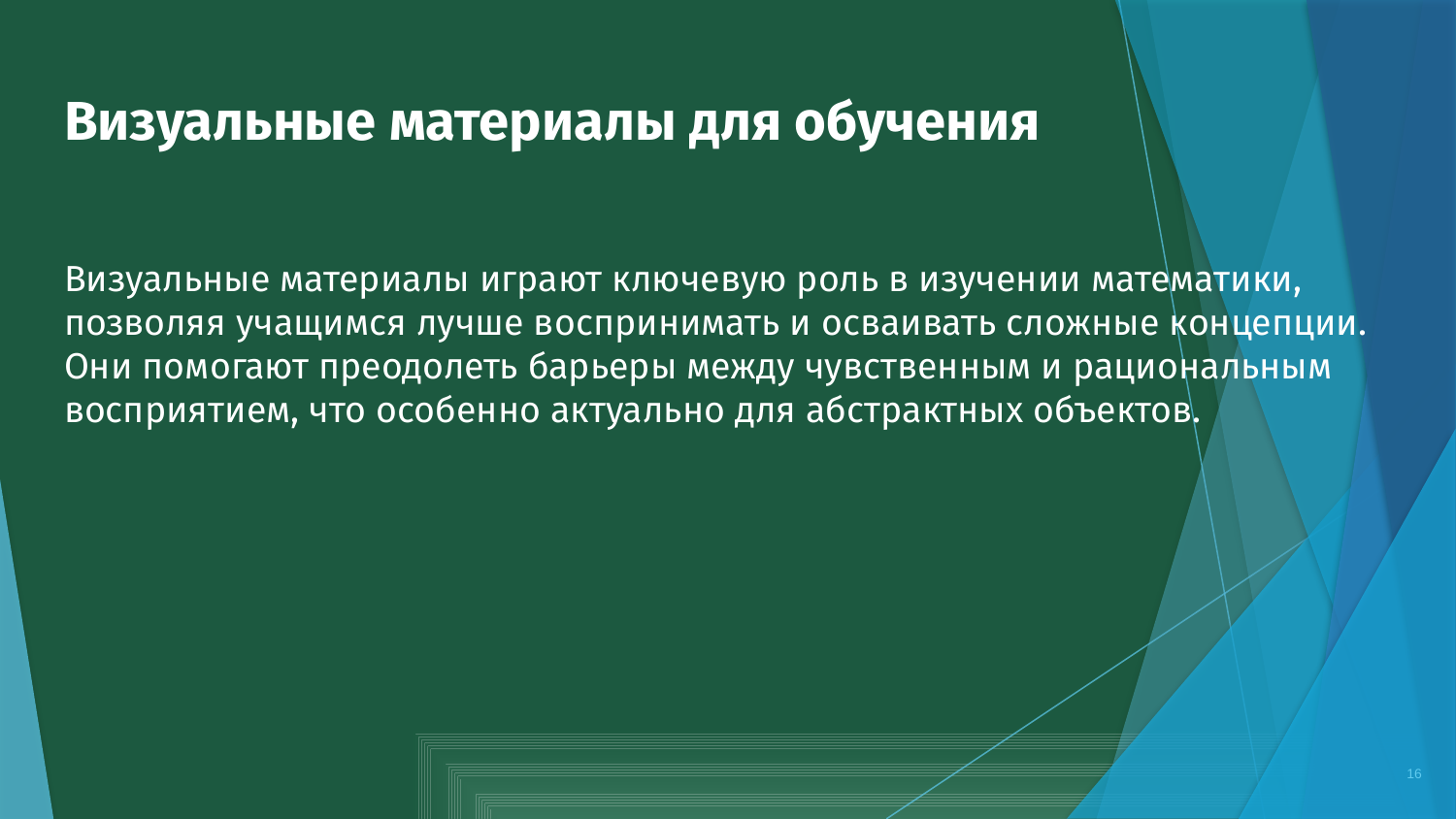

# Визуальные материалы для обучения
Визуальные материалы играют ключевую роль в изучении математики, позволяя учащимся лучше воспринимать и осваивать сложные концепции. Они помогают преодолеть барьеры между чувственным и рациональным восприятием, что особенно актуально для абстрактных объектов.
16